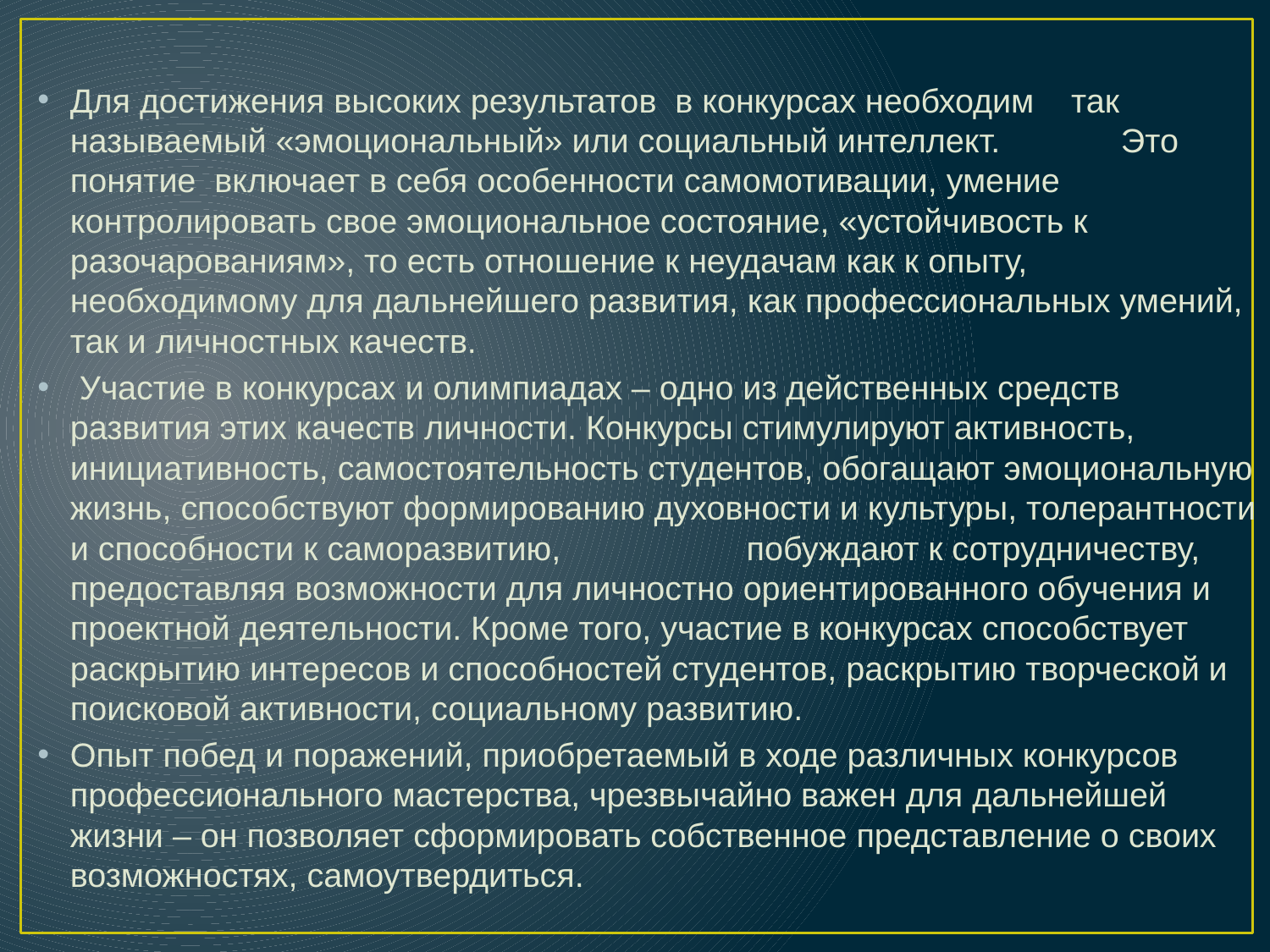

Для достижения высоких результатов  в конкурсах необходим    так называемый «эмоциональный» или социальный интеллект.             Это понятие  включает в себя особенности самомотивации, умение контролировать свое эмоциональное состояние, «устойчивость к разочарованиям», то есть отношение к неудачам как к опыту, необходимому для дальнейшего развития, как профессиональных умений, так и личностных качеств.
 Участие в конкурсах и олимпиадах – одно из действенных средств развития этих качеств личности. Конкурсы стимулируют активность, инициативность, самостоятельность студентов, обогащают эмоциональную жизнь, способствуют формированию духовности и культуры, толерантности и способности к саморазвитию,                    побуждают к сотрудничеству, предоставляя возможности для личностно ориентированного обучения и проектной деятельности. Кроме того, участие в конкурсах способствует раскрытию интересов и способностей студентов, раскрытию творческой и поисковой активности, социальному развитию.
Опыт побед и поражений, приобретаемый в ходе различных конкурсов профессионального мастерства, чрезвычайно важен для дальнейшей жизни – он позволяет сформировать собственное представление о своих возможностях, самоутвердиться.